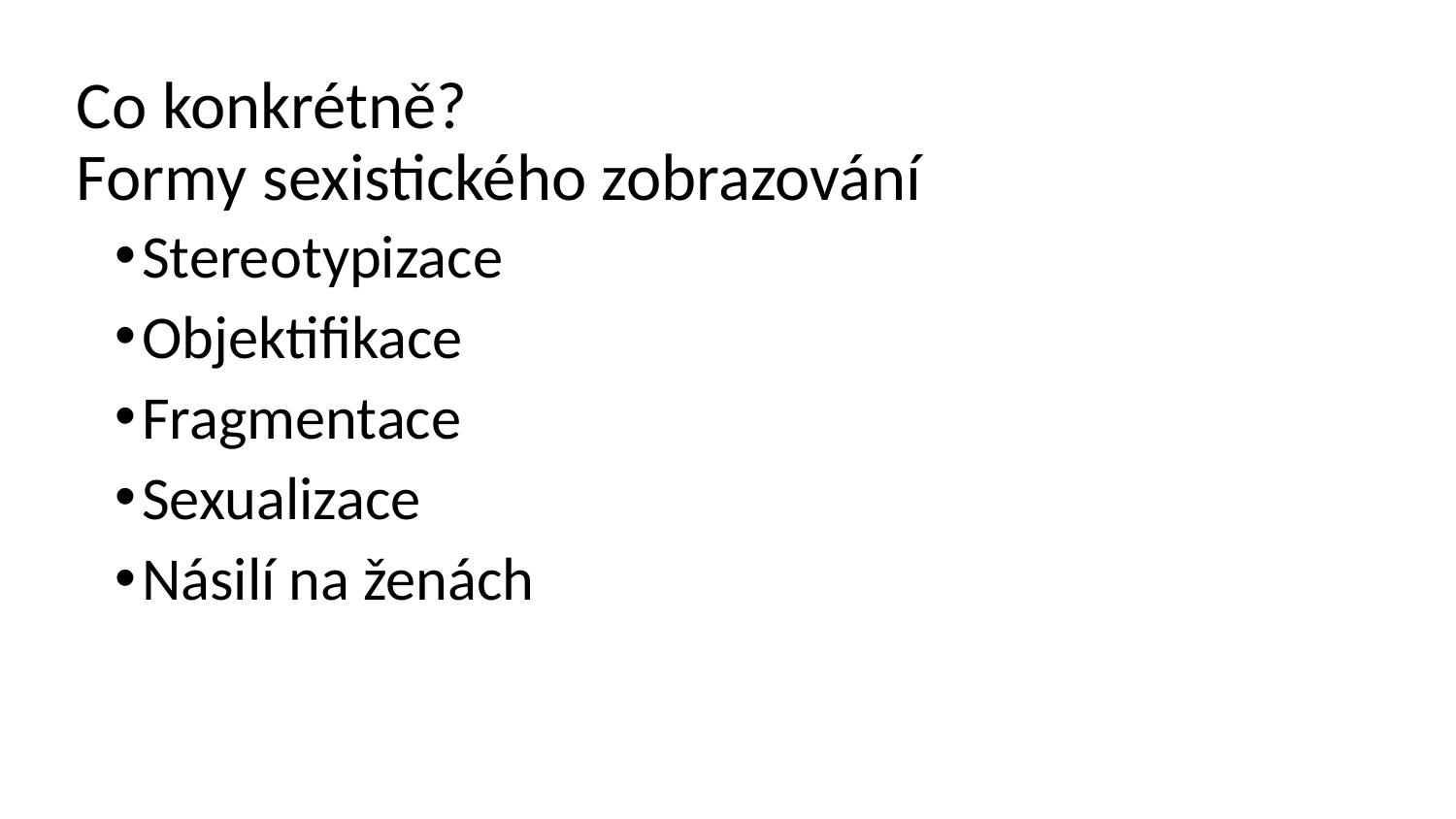

# Co konkrétně? Formy sexistického zobrazování
Stereotypizace
Objektifikace
Fragmentace
Sexualizace
Násilí na ženách